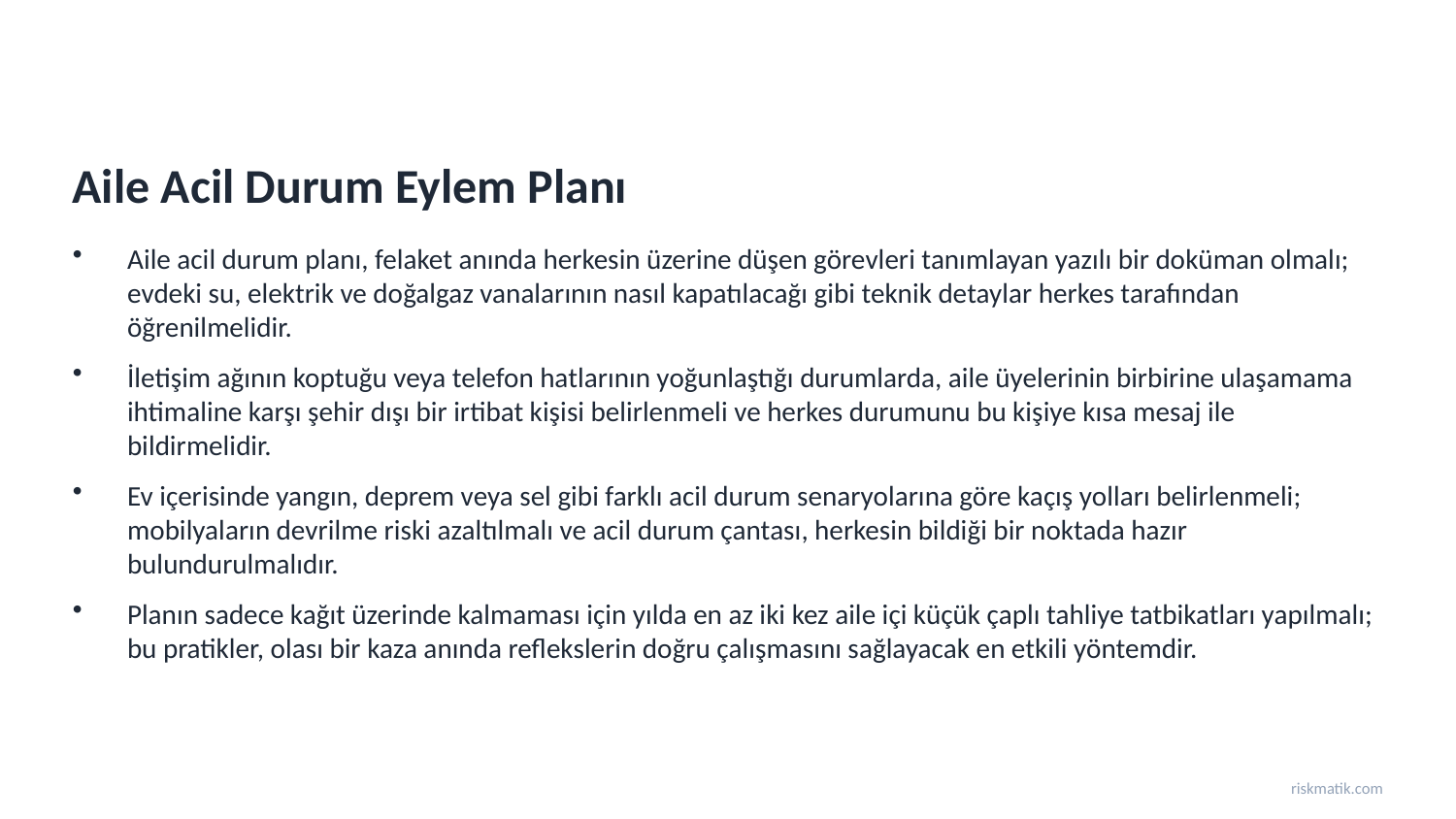

Aile Acil Durum Eylem Planı
Aile acil durum planı, felaket anında herkesin üzerine düşen görevleri tanımlayan yazılı bir doküman olmalı; evdeki su, elektrik ve doğalgaz vanalarının nasıl kapatılacağı gibi teknik detaylar herkes tarafından öğrenilmelidir.
İletişim ağının koptuğu veya telefon hatlarının yoğunlaştığı durumlarda, aile üyelerinin birbirine ulaşamama ihtimaline karşı şehir dışı bir irtibat kişisi belirlenmeli ve herkes durumunu bu kişiye kısa mesaj ile bildirmelidir.
Ev içerisinde yangın, deprem veya sel gibi farklı acil durum senaryolarına göre kaçış yolları belirlenmeli; mobilyaların devrilme riski azaltılmalı ve acil durum çantası, herkesin bildiği bir noktada hazır bulundurulmalıdır.
Planın sadece kağıt üzerinde kalmaması için yılda en az iki kez aile içi küçük çaplı tahliye tatbikatları yapılmalı; bu pratikler, olası bir kaza anında reflekslerin doğru çalışmasını sağlayacak en etkili yöntemdir.
riskmatik.com